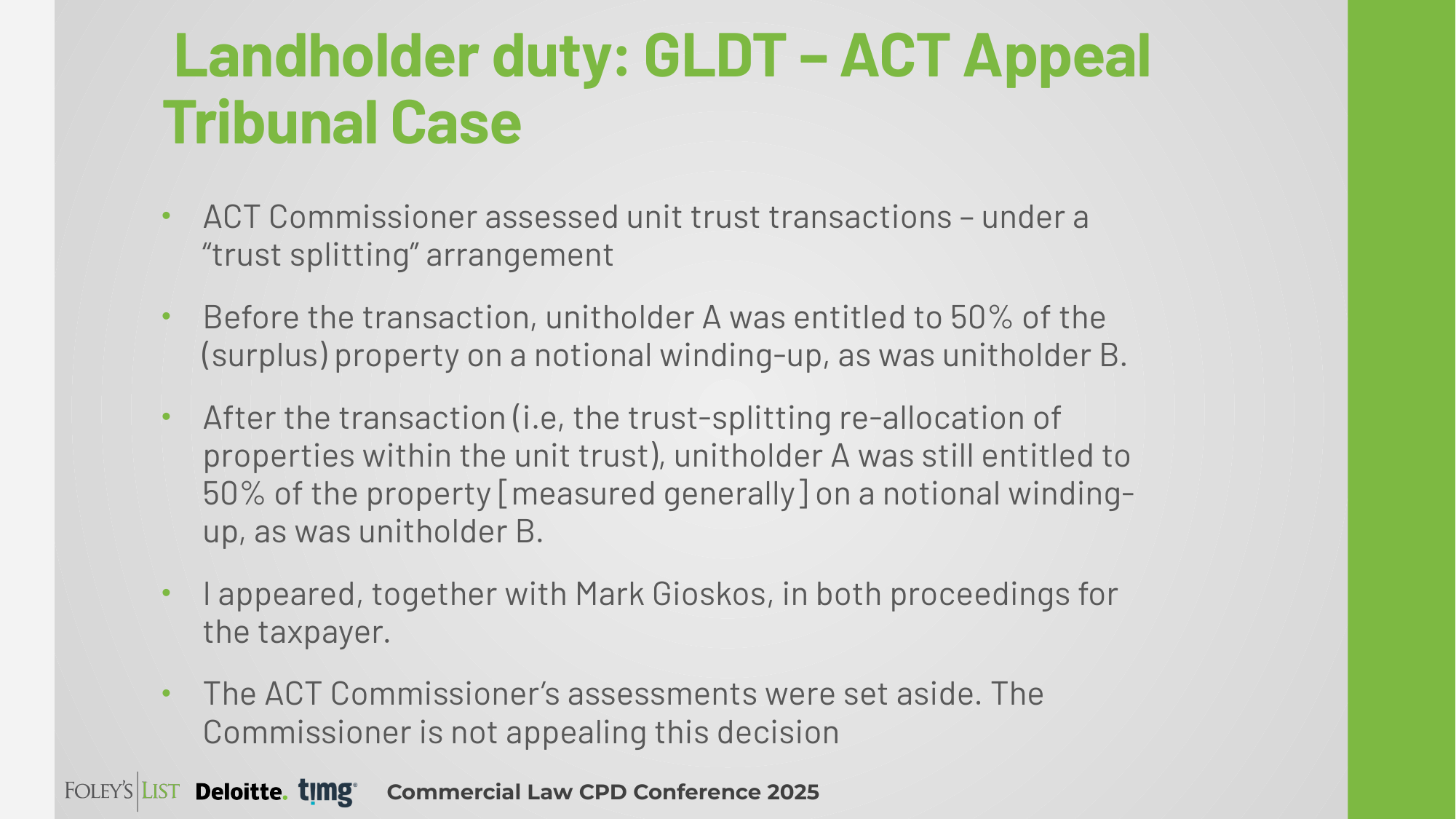

# Landholder duty: GLDT – ACT Appeal Tribunal Case
ACT Commissioner assessed unit trust transactions – under a “trust splitting” arrangement
Before the transaction, unitholder A was entitled to 50% of the (surplus) property on a notional winding-up, as was unitholder B.
After the transaction (i.e, the trust-splitting re-allocation of properties within the unit trust), unitholder A was still entitled to 50% of the property [measured generally] on a notional winding-up, as was unitholder B.
I appeared, together with Mark Gioskos, in both proceedings for the taxpayer.
The ACT Commissioner’s assessments were set aside. The Commissioner is not appealing this decision